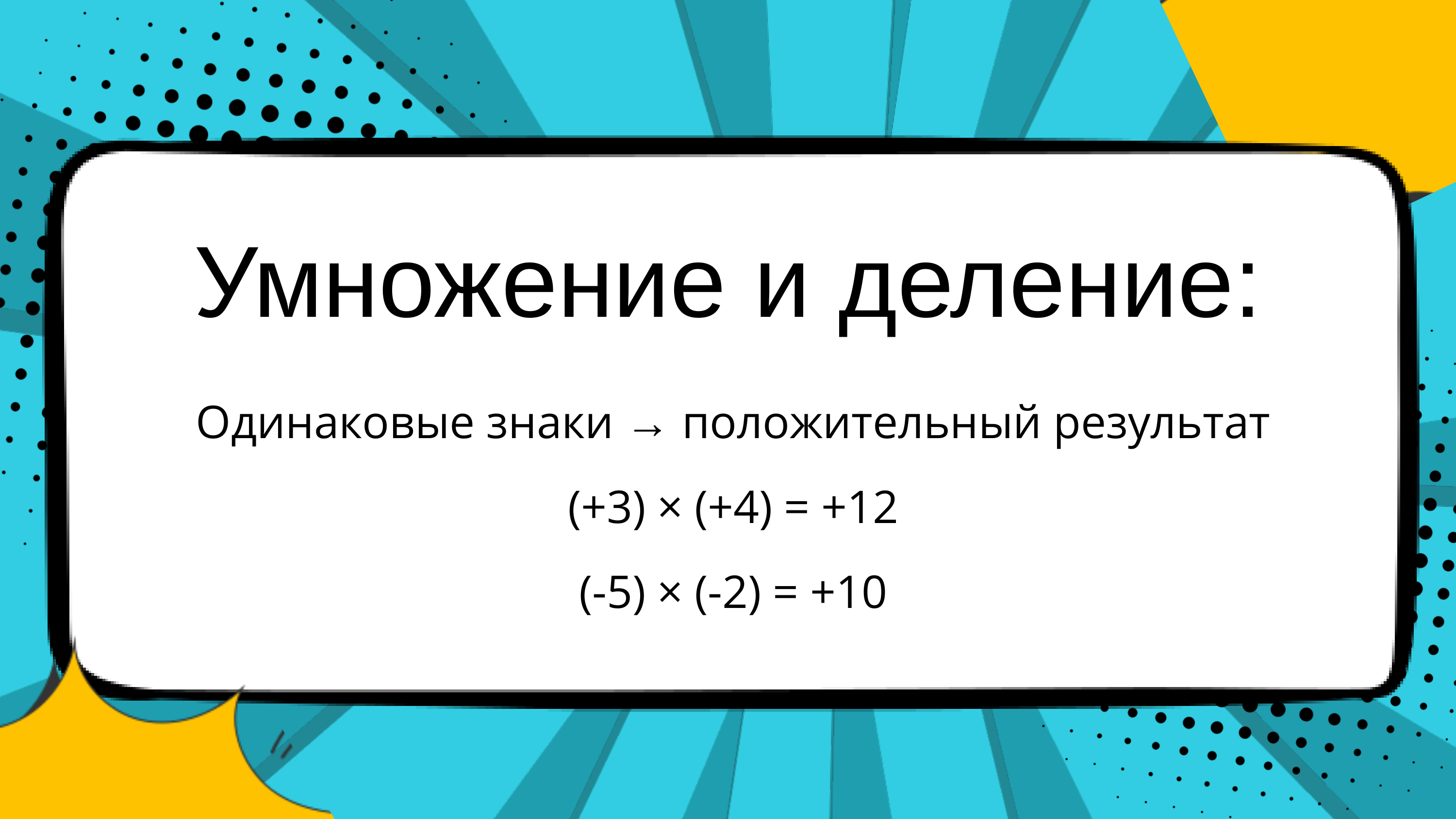

Умножение и деление:

Одинаковые знаки → положительный результат
(+3) × (+4) = +12
(-5) × (-2) = +10